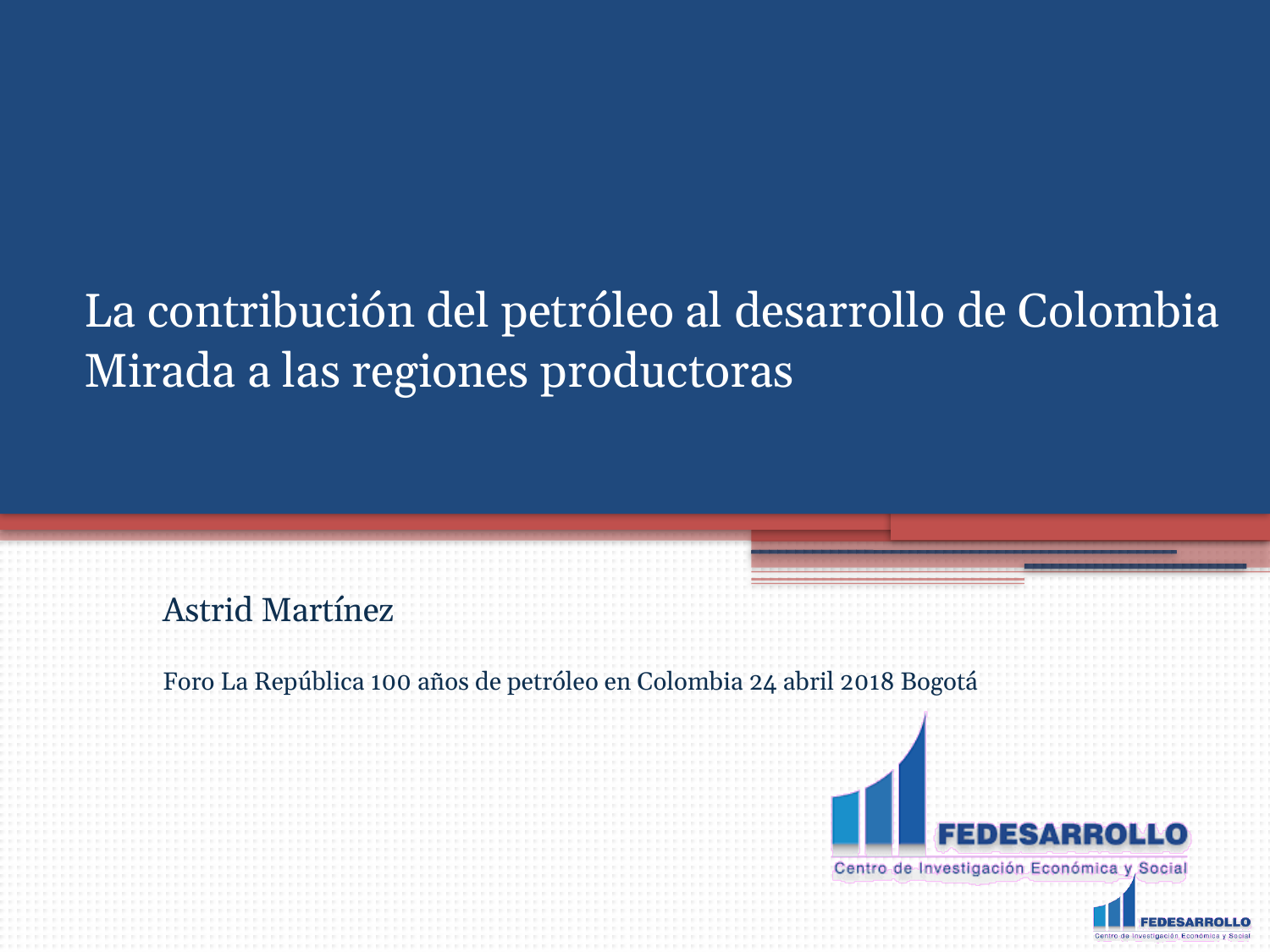

La contribución del petróleo al desarrollo de Colombia
Mirada a las regiones productoras
Astrid Martínez

Foro La República 100 años de petróleo en Colombia 24 abril 2018 Bogotá